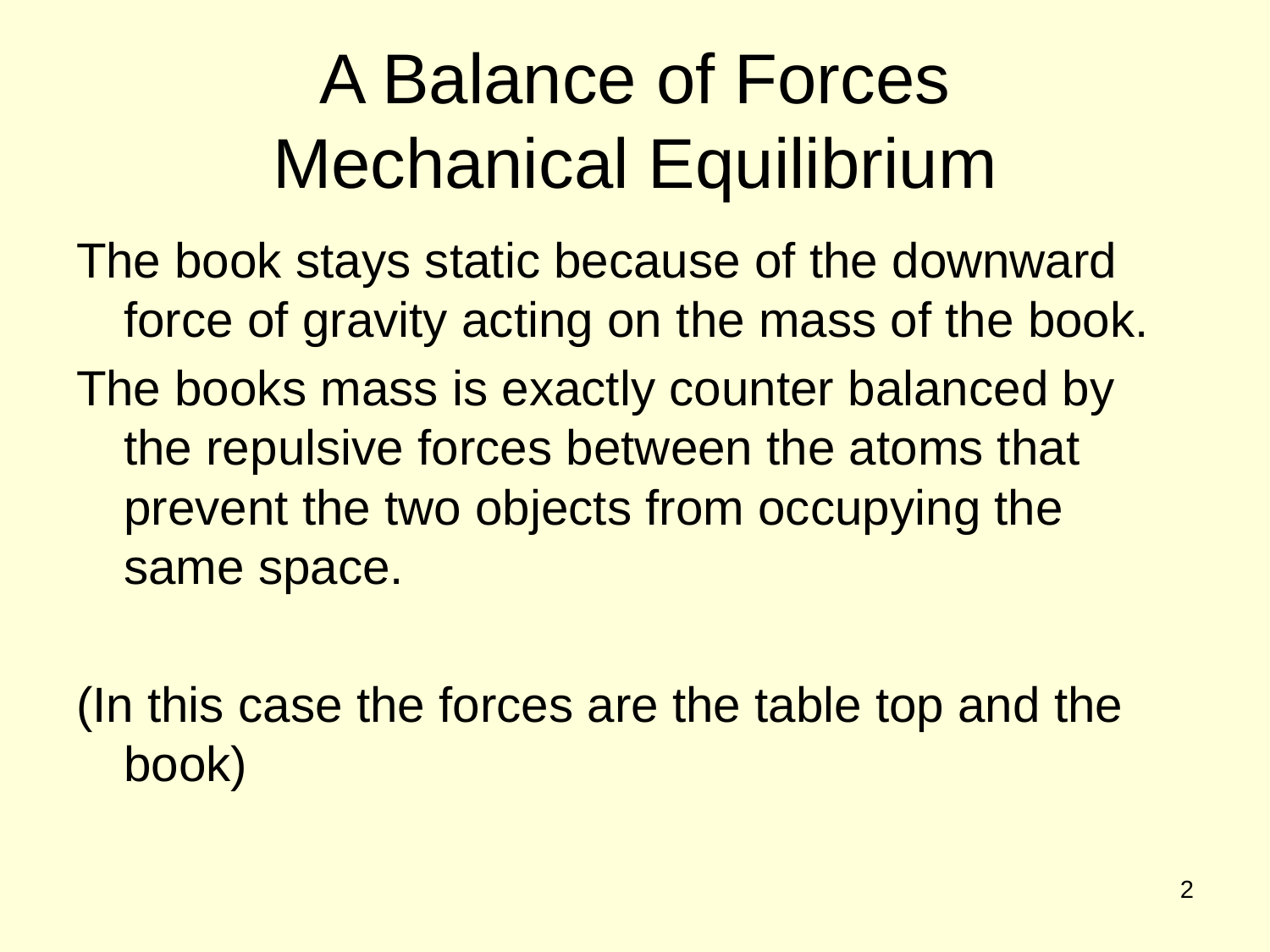

# A Balance of Forces Mechanical Equilibrium
The book stays static because of the downward force of gravity acting on the mass of the book.
The books mass is exactly counter balanced by the repulsive forces between the atoms that prevent the two objects from occupying the same space.

(In this case the forces are the table top and the book)
2